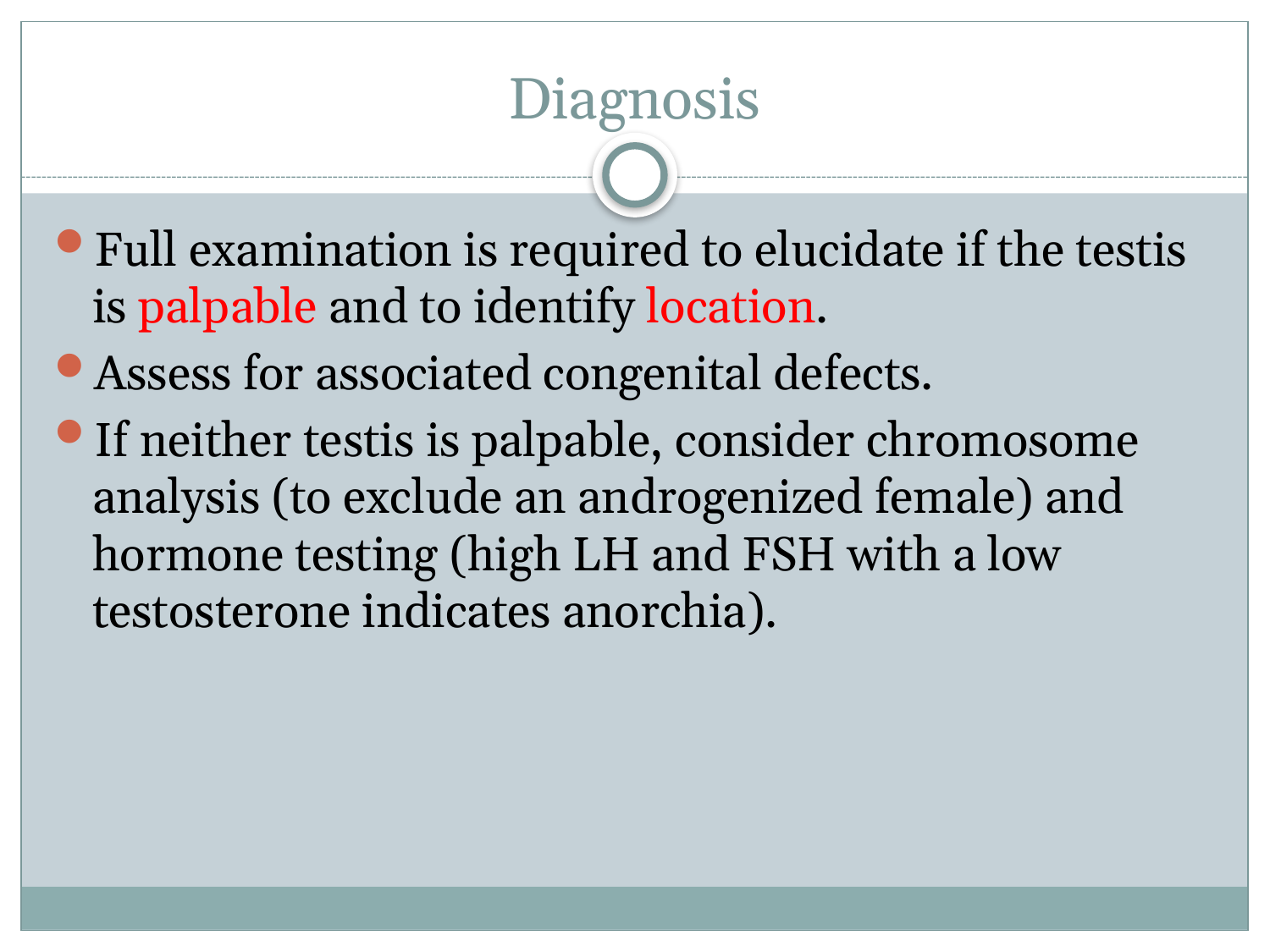

# Diagnosis
Full examination is required to elucidate if the testis is palpable and to identify location.
Assess for associated congenital defects.
If neither testis is palpable, consider chromosome analysis (to exclude an androgenized female) and hormone testing (high LH and FSH with a low testosterone indicates anorchia).